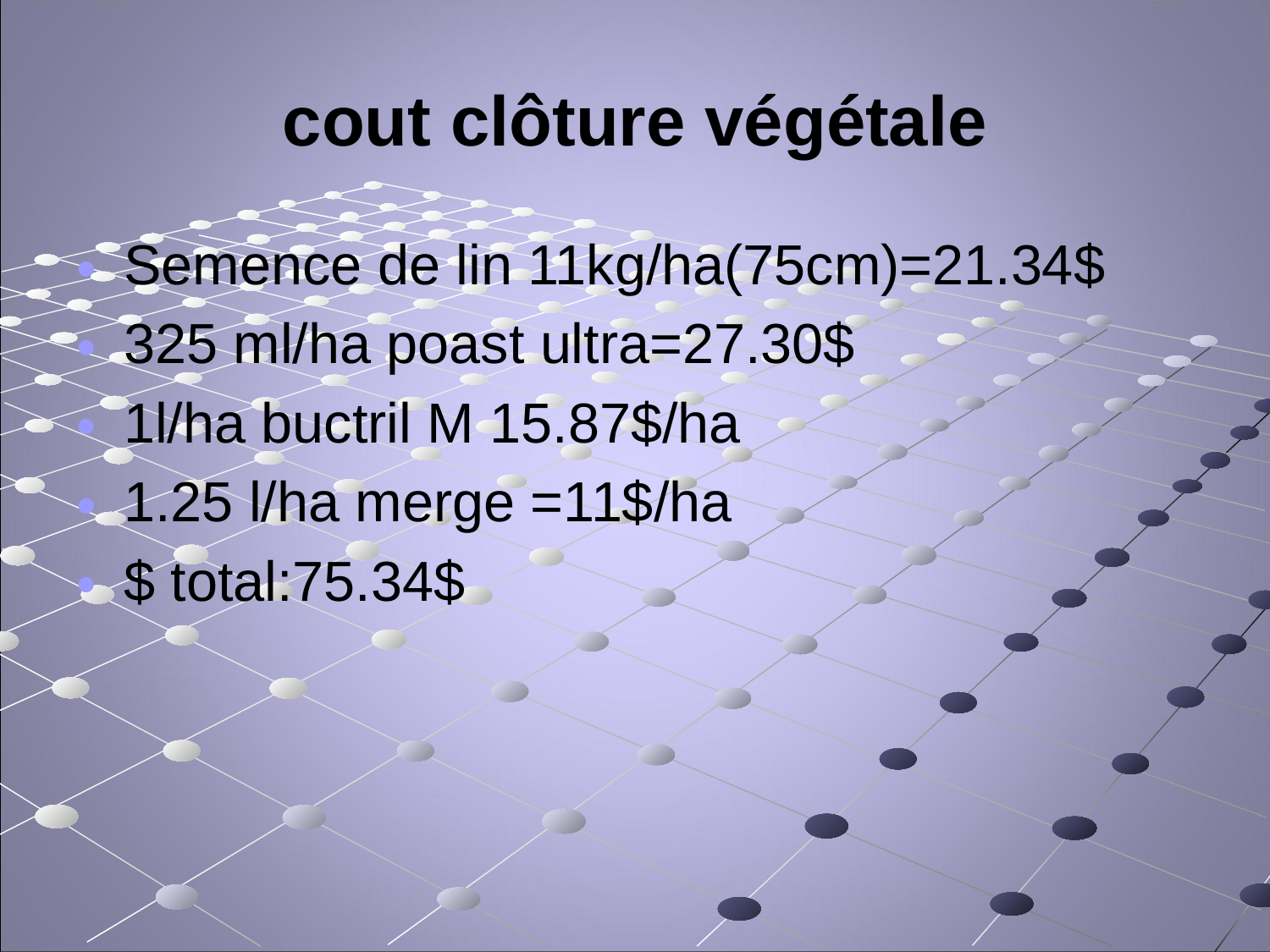

# cout clôture végétale
Semence de lin 11kg/ha(75cm)=21.34$
325 ml/ha poast ultra=27.30$
1l/ha buctril M 15.87$/ha
1.25 l/ha merge =11$/ha
$ total:75.34$